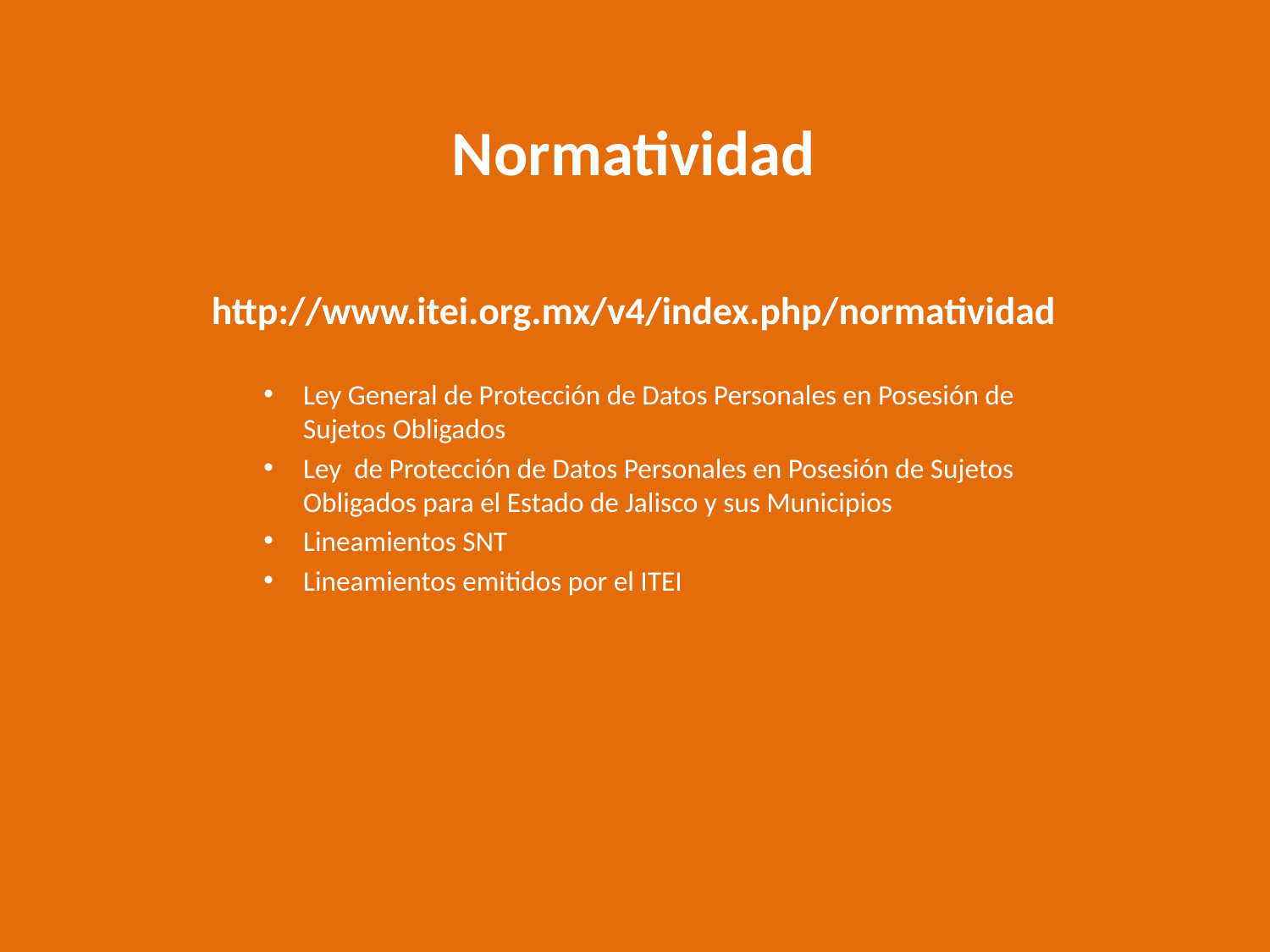

Normatividad
http://www.itei.org.mx/v4/index.php/normatividad

Ley General de Protección de Datos Personales en Posesión de Sujetos Obligados
Ley  de Protección de Datos Personales en Posesión de Sujetos Obligados para el Estado de Jalisco y sus Municipios
Lineamientos SNT
Lineamientos emitidos por el ITEI